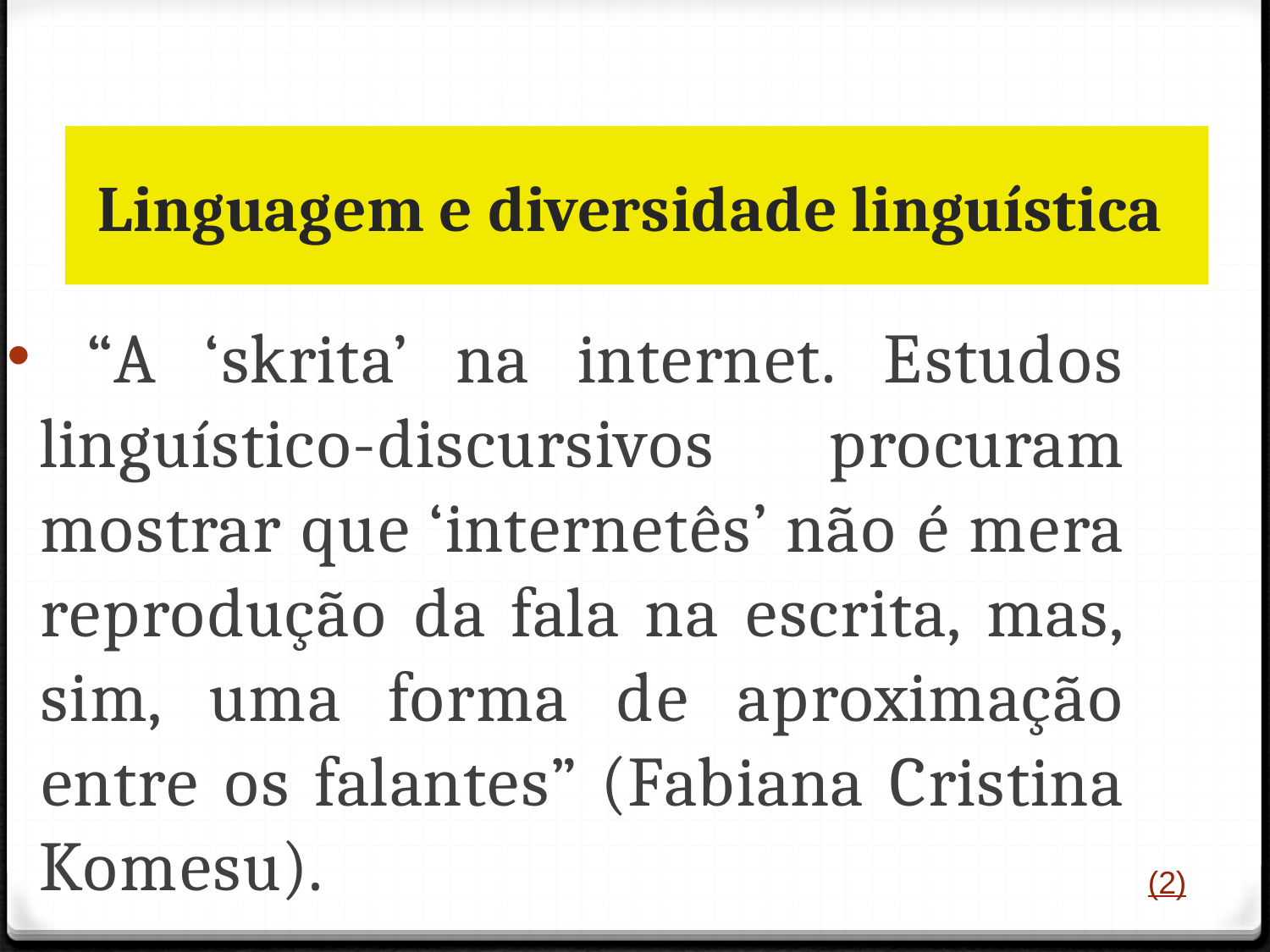

Língua Portuguesa, 1º ano
Concepção de Língua e Linguagem, signo e fala
# Linguagem e diversidade linguística
 “A ‘skrita’ na internet. Estudos linguístico-discursivos procuram mostrar que ‘internetês’ não é mera reprodução da fala na escrita, mas, sim, uma forma de aproximação entre os falantes” (Fabiana Cristina Komesu).

(2)